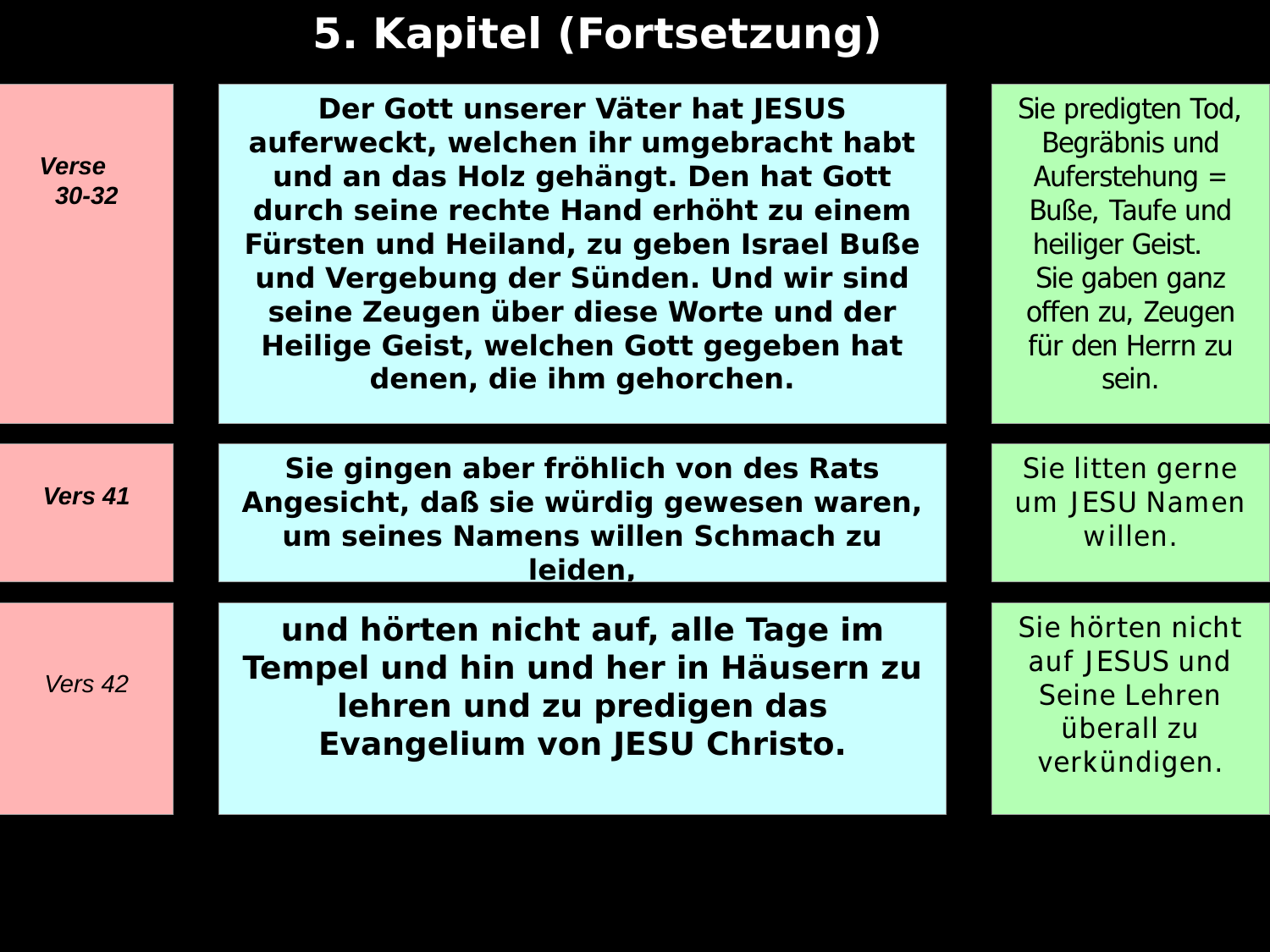

5. Kapitel (Fortsetzung)

Verse     30-32

Der Gott unserer Väter hat JESUS auferweckt, welchen ihr umgebracht habt und an das Holz gehängt. Den hat Gott durch seine rechte Hand erhöht zu einem Fürsten und Heiland, zu geben Israel Buße und Vergebung der Sünden. Und wir sind seine Zeugen über diese Worte und der Heilige Geist, welchen Gott gegeben hat denen, die ihm gehorchen.

Sie predigten Tod, Begräbnis und Auferstehung = Buße, Taufe und heiliger Geist.    Sie gaben ganz offen zu, Zeugen für den Herrn zu sein.

Vers 41

Sie gingen aber fröhlich von des Rats Angesicht, daß sie würdig gewesen waren, um seines Namens willen Schmach zu leiden,

Sie litten gerne um JESU Namen
willen.

Vers 42

und hörten nicht auf, alle Tage im Tempel und hin und her in Häusern zu lehren und zu predigen das Evangelium von JESU Christo.

Sie hörten nicht auf JESUS und Seine Lehren überall zu verkündigen.